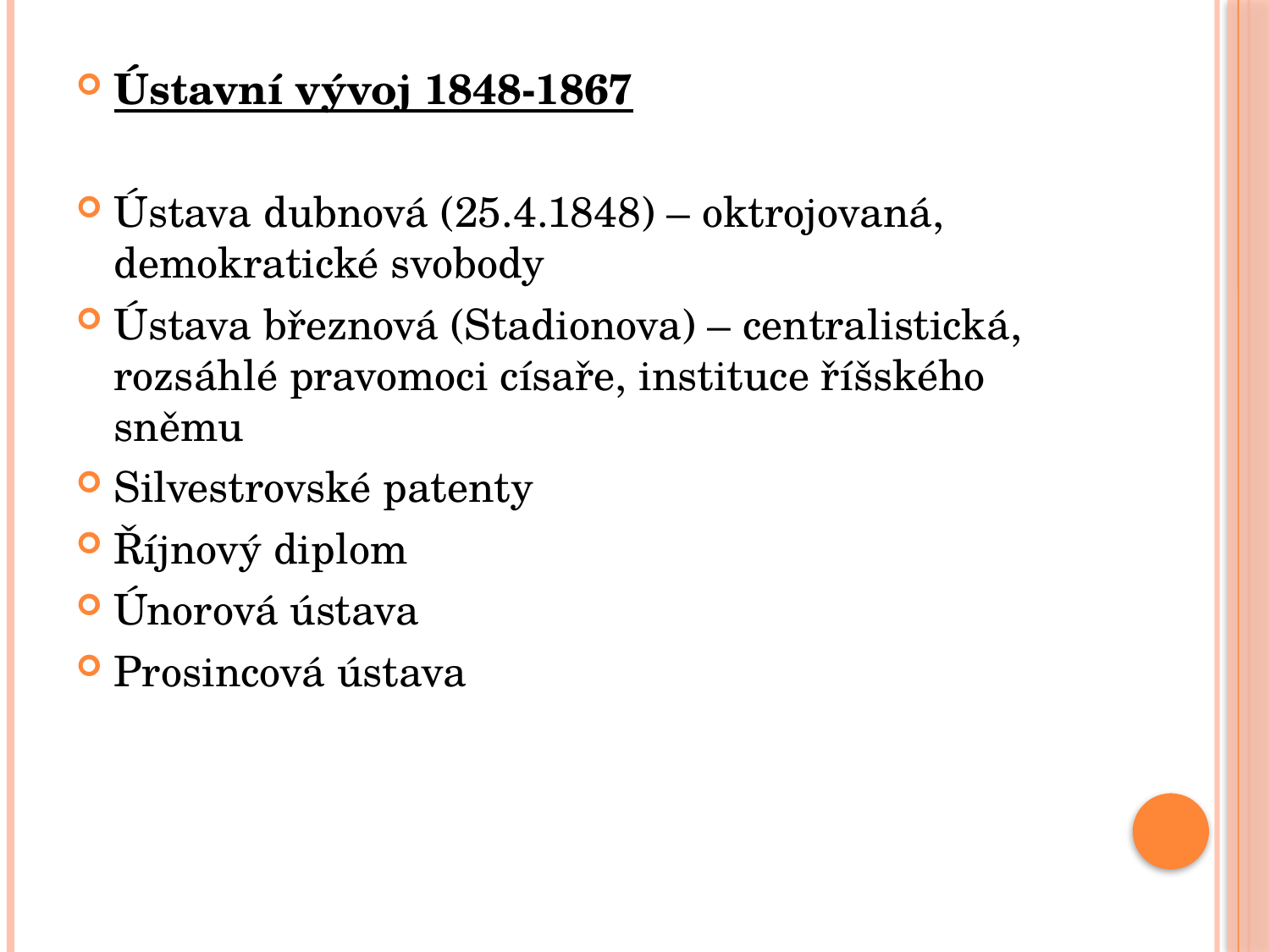

#
Ústavní vývoj 1848-1867

Ústava dubnová (25.4.1848) – oktrojovaná, demokratické svobody
Ústava březnová (Stadionova) – centralistická, rozsáhlé pravomoci císaře, instituce říšského sněmu
Silvestrovské patenty
Říjnový diplom
Únorová ústava
Prosincová ústava